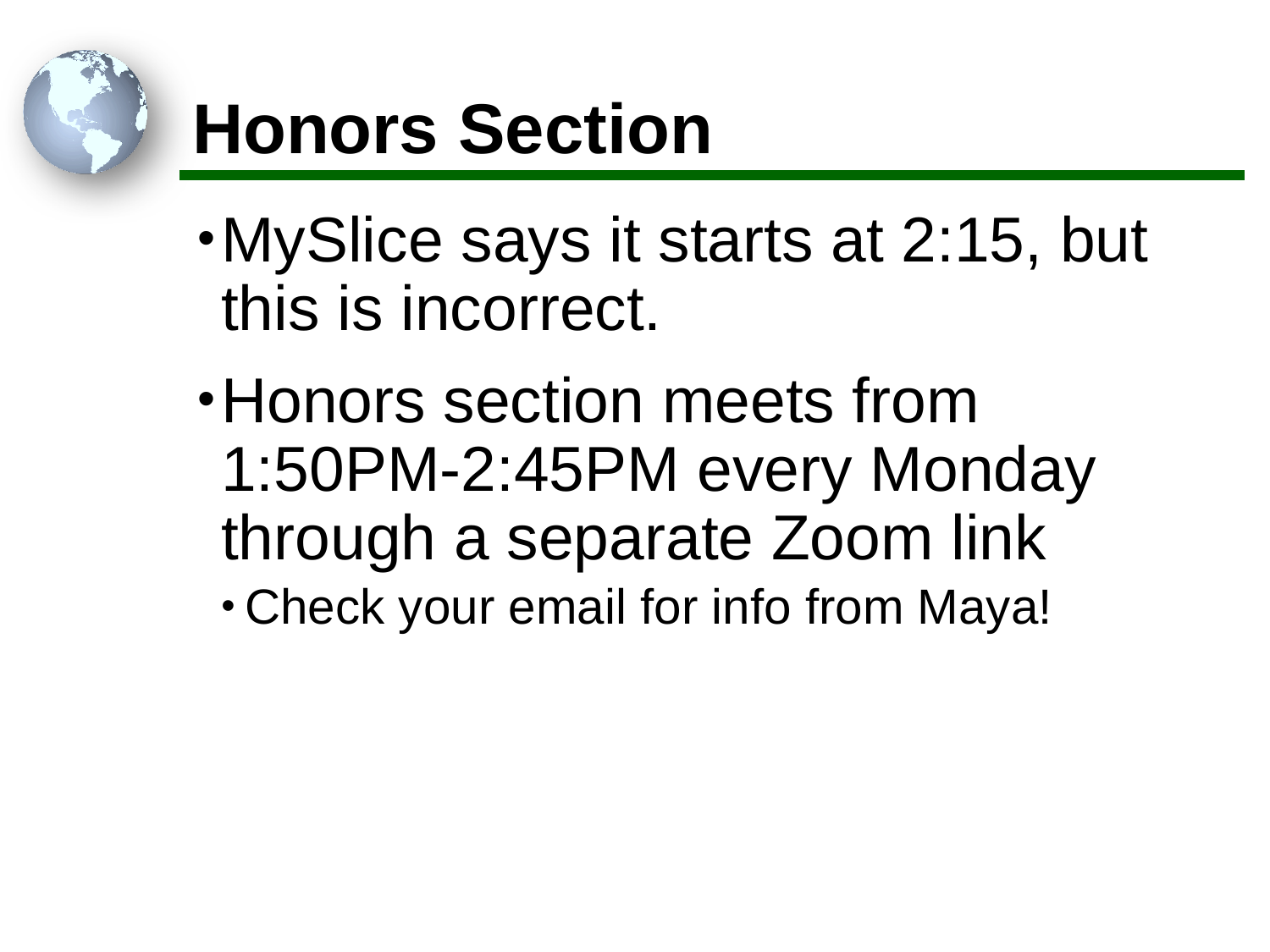

# Honors Section
MySlice says it starts at 2:15, but this is incorrect.
Honors section meets from 1:50PM-2:45PM every Monday through a separate Zoom link
Check your email for info from Maya!